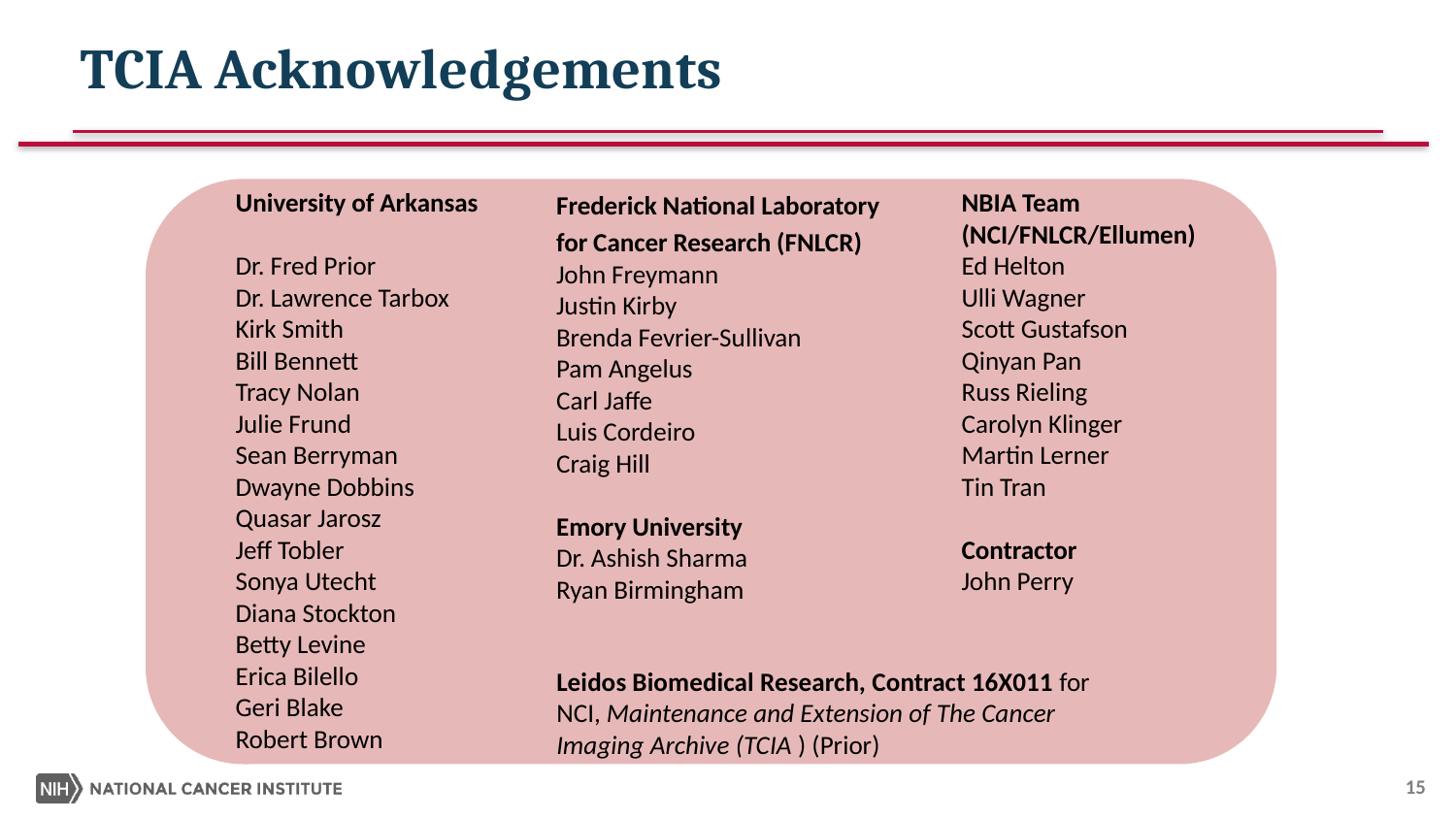

# TCIA Acknowledgements
NBIA Team (NCI/FNLCR/Ellumen)
Ed Helton
Ulli Wagner
Scott Gustafson
Qinyan Pan
Russ Rieling
Carolyn Klinger
Martin Lerner
Tin Tran

Contractor
John Perry

University of Arkansas
Dr. Fred Prior
Dr. Lawrence Tarbox
Kirk Smith
Bill Bennett
Tracy Nolan
Julie Frund
Sean Berryman
Dwayne Dobbins
Quasar Jarosz
Jeff Tobler
Sonya Utecht
Diana Stockton
Betty Levine
Erica Bilello
Geri Blake
Robert Brown

Frederick National Laboratory
for Cancer Research (FNLCR)
John Freymann
Justin Kirby
Brenda Fevrier-Sullivan
Pam Angelus
Carl Jaffe
Luis Cordeiro
Craig Hill

Emory University
Dr. Ashish Sharma
Ryan Birmingham

Leidos Biomedical Research, Contract 16X011 for NCI, Maintenance and Extension of The Cancer Imaging Archive (TCIA ) (Prior)